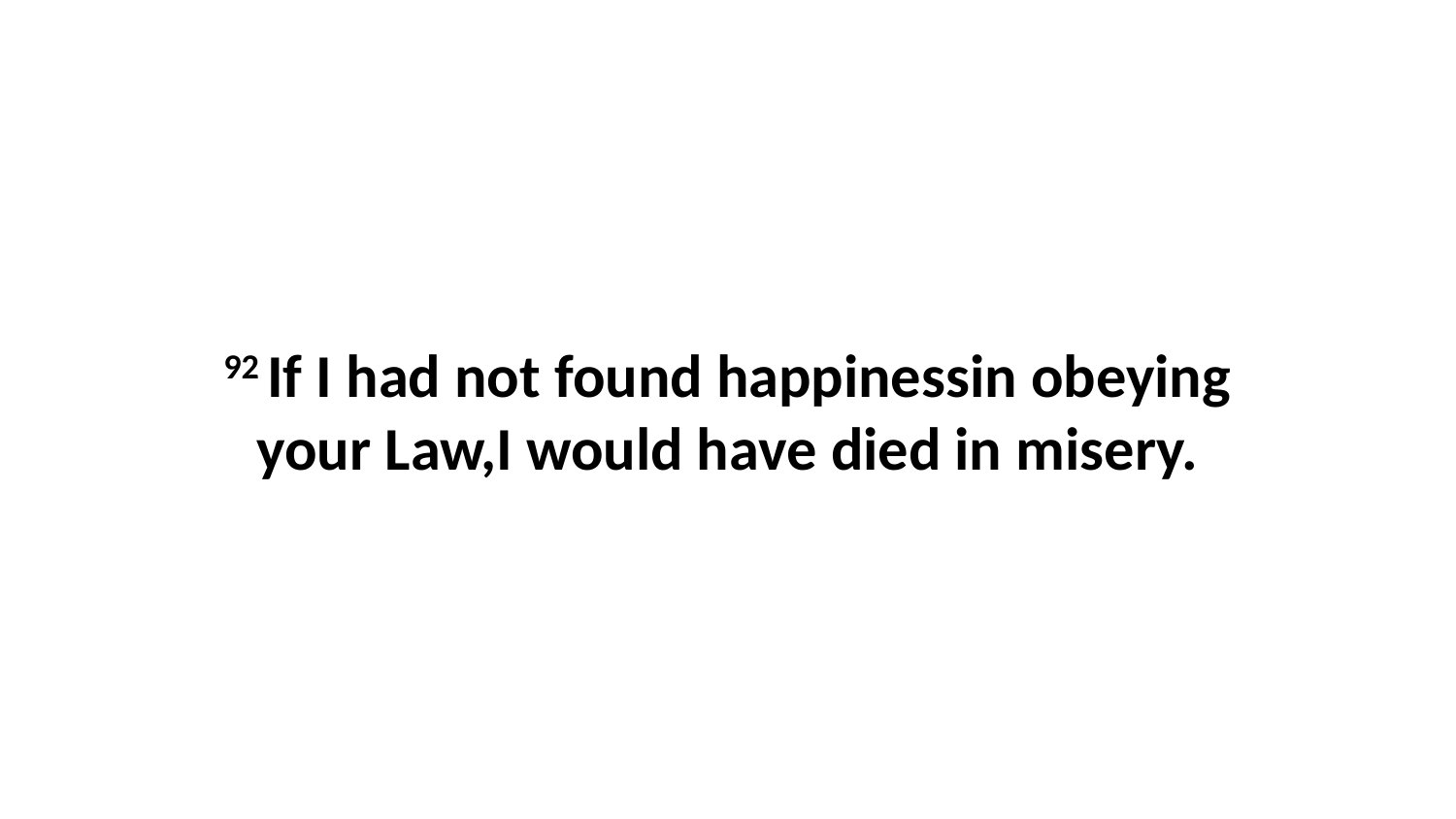

92 If I had not found happinessin obeying your Law,I would have died in misery.